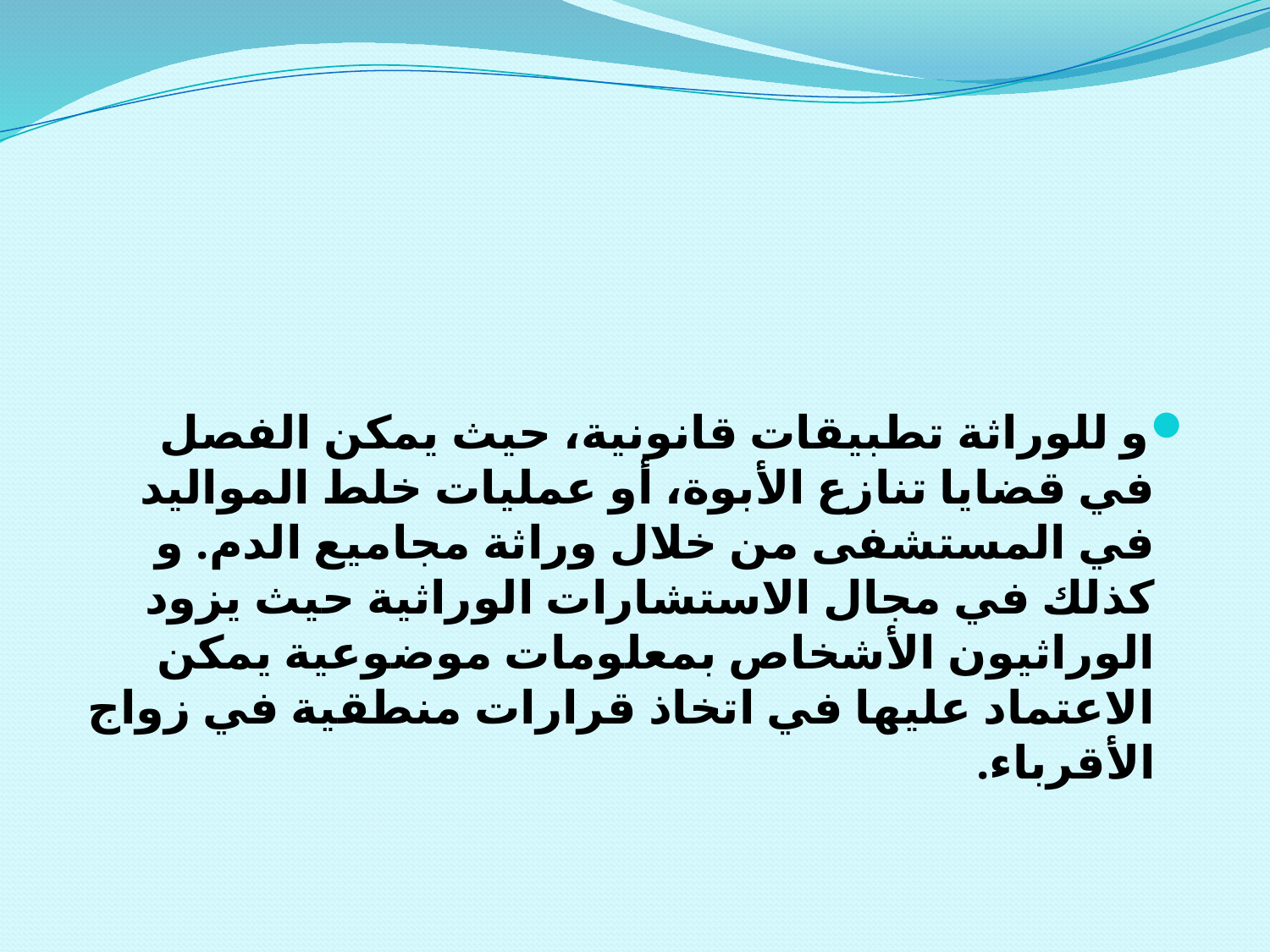

#

و للوراثة تطبيقات قانونية، حيث يمكن الفصل في قضايا تنازع الأبوة، أو عمليات خلط المواليد في المستشفى من خلال وراثة مجاميع الدم. و كذلك في مجال الاستشارات الوراثية حيث يزود الوراثيون الأشخاص بمعلومات موضوعية يمكن الاعتماد عليها في اتخاذ قرارات منطقية في زواج الأقرباء.